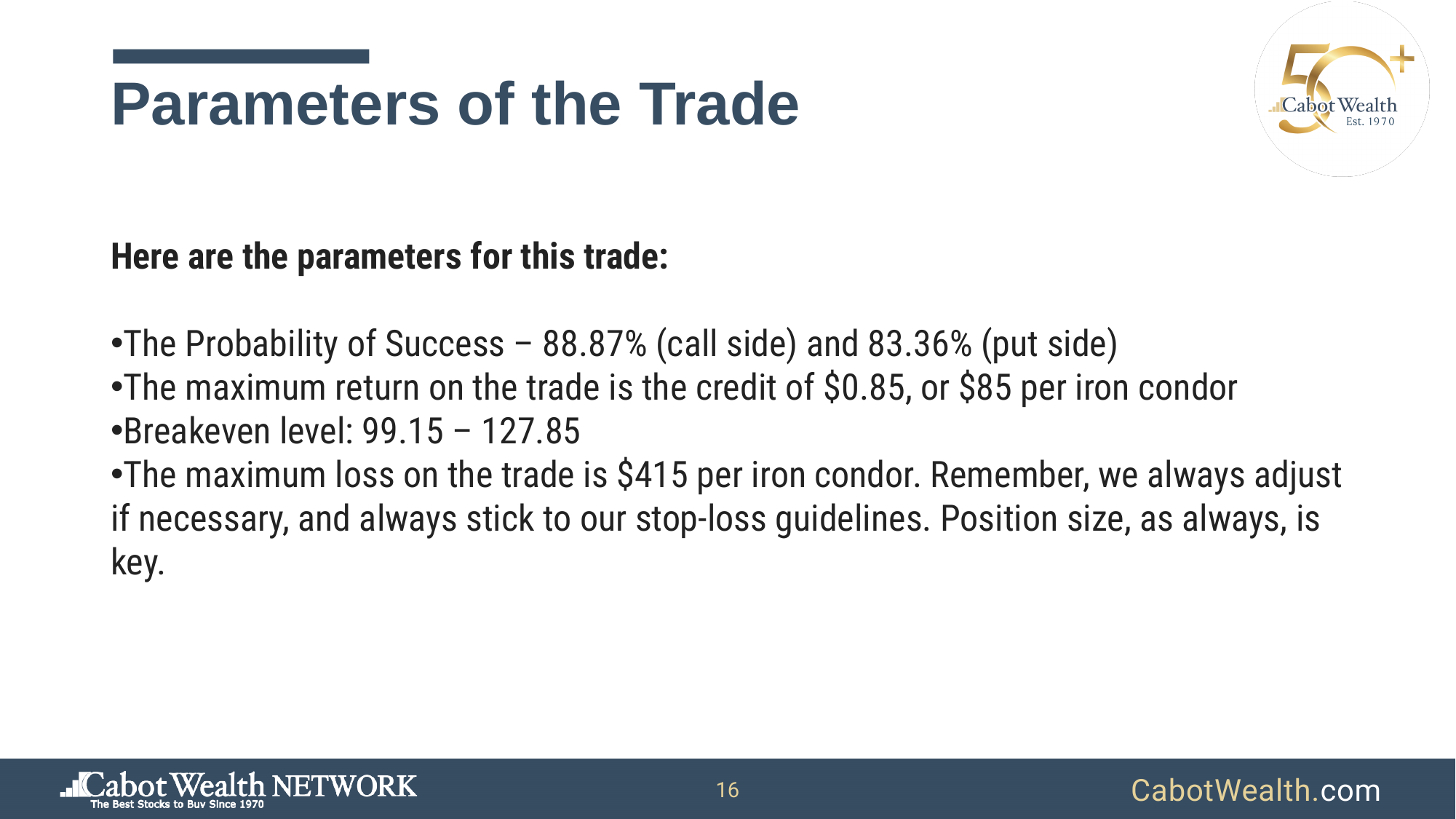

# Parameters of the Trade
Here are the parameters for this trade:

The Probability of Success – 88.87% (call side) and 83.36% (put side)
The maximum return on the trade is the credit of $0.85, or $85 per iron condor
Breakeven level: 99.15 – 127.85
The maximum loss on the trade is $415 per iron condor. Remember, we always adjust if necessary, and always stick to our stop-loss guidelines. Position size, as always, is key.